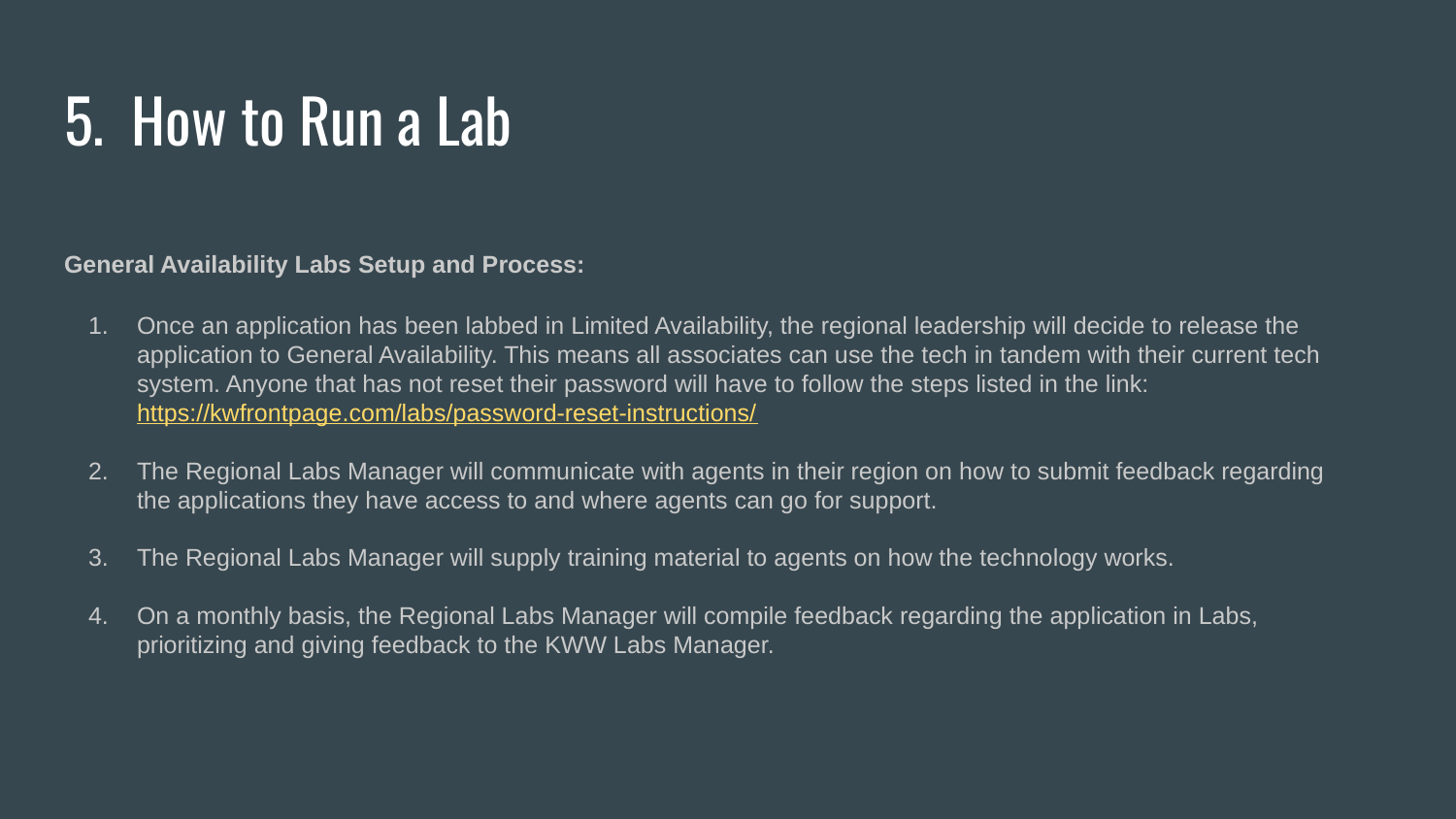

# 5.  How to Run a Lab
General Availability Labs Setup and Process:
Once an application has been labbed in Limited Availability, the regional leadership will decide to release the application to General Availability. This means all associates can use the tech in tandem with their current tech system. Anyone that has not reset their password will have to follow the steps listed in the link: https://kwfrontpage.com/labs/password-reset-instructions/
The Regional Labs Manager will communicate with agents in their region on how to submit feedback regarding the applications they have access to and where agents can go for support.
The Regional Labs Manager will supply training material to agents on how the technology works.
On a monthly basis, the Regional Labs Manager will compile feedback regarding the application in Labs, prioritizing and giving feedback to the KWW Labs Manager.